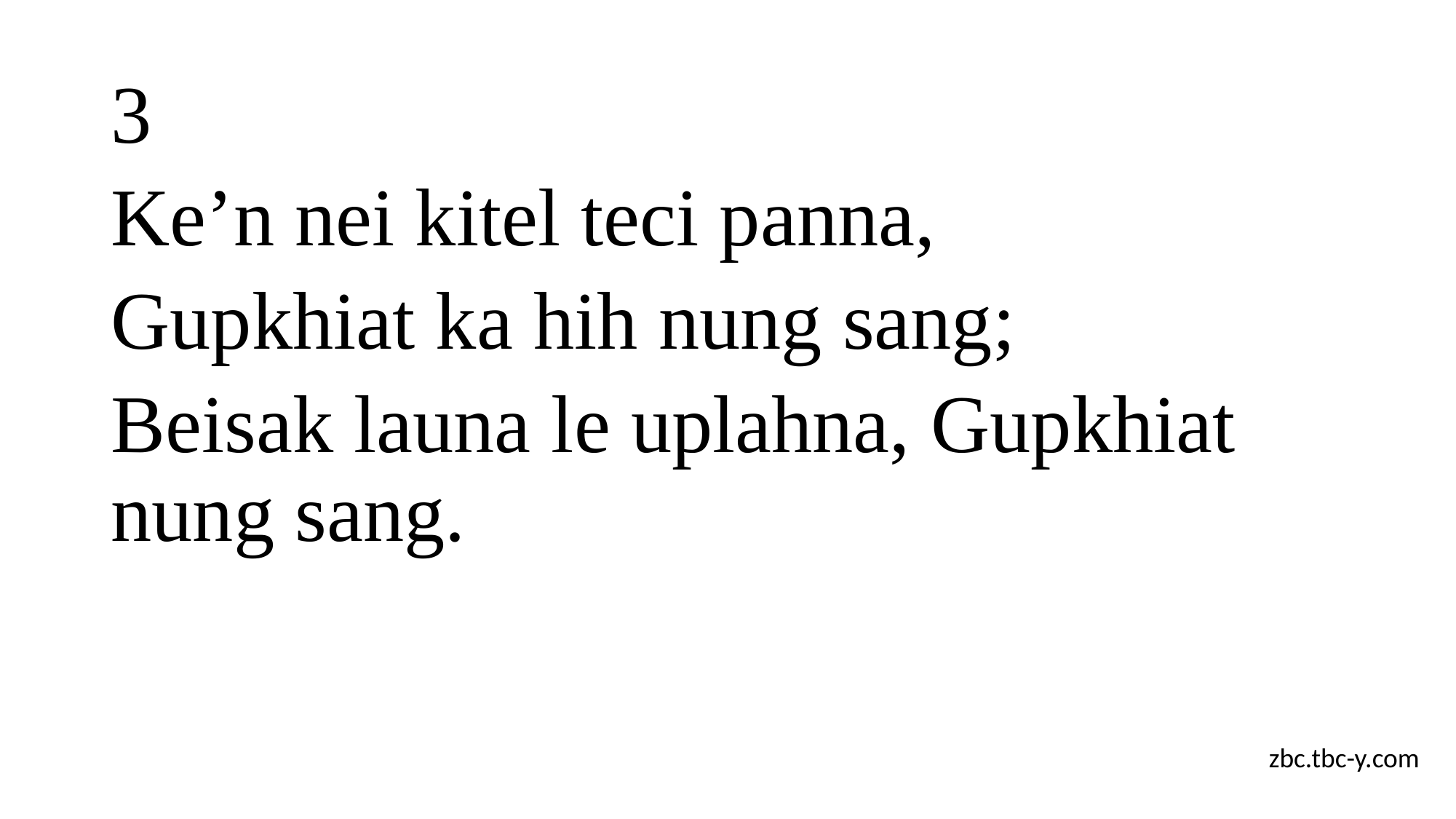

# 3
Ke’n nei kitel teci panna,
Gupkhiat ka hih nung sang;
Beisak launa le uplahna, Gupkhiat nung sang.

zbc.tbc-y.com